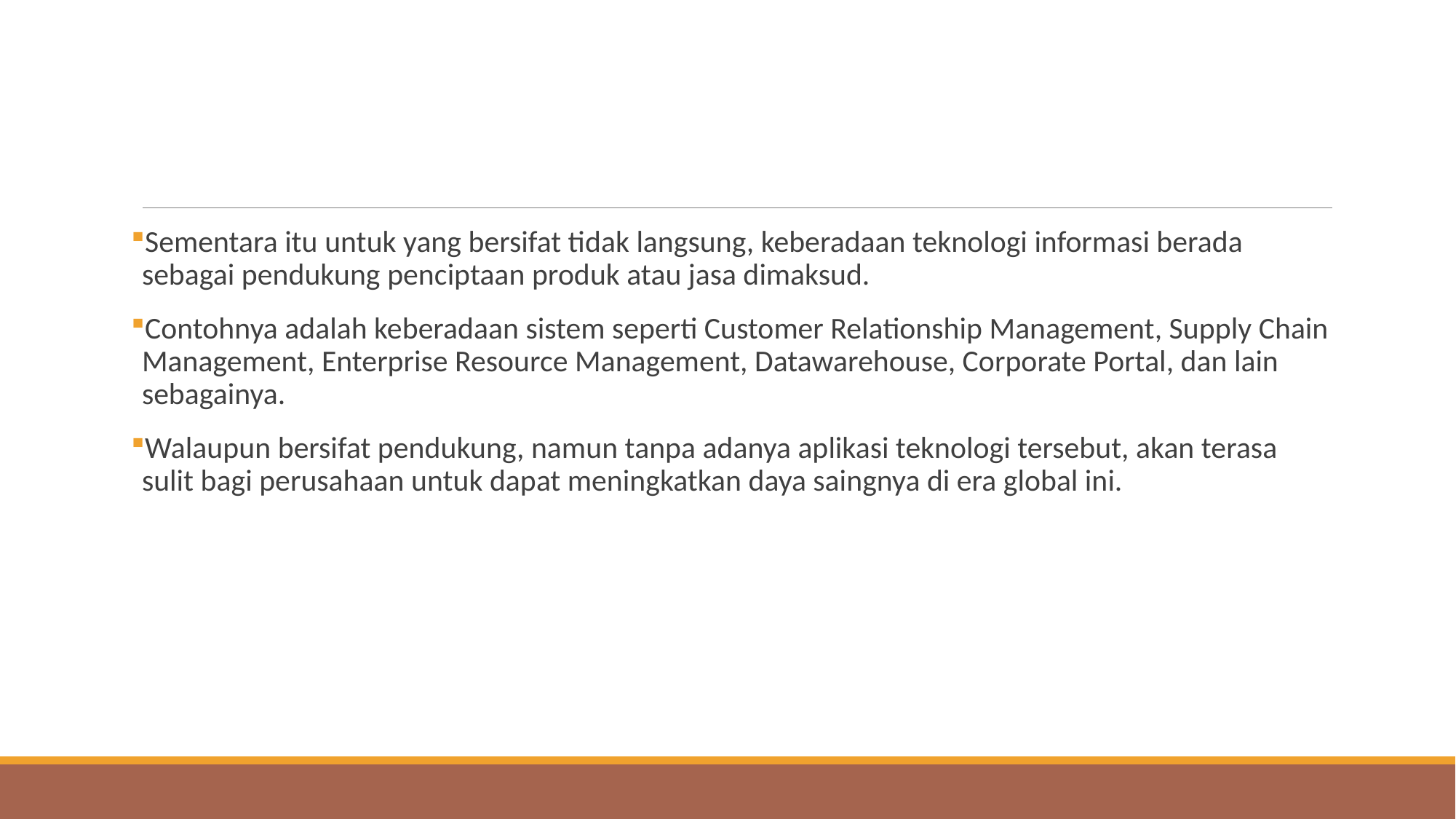

#
Sementara itu untuk yang bersifat tidak langsung, keberadaan teknologi informasi berada sebagai pendukung penciptaan produk atau jasa dimaksud.
Contohnya adalah keberadaan sistem seperti Customer Relationship Management, Supply Chain Management, Enterprise Resource Management, Datawarehouse, Corporate Portal, dan lain sebagainya.
Walaupun bersifat pendukung, namun tanpa adanya aplikasi teknologi tersebut, akan terasa sulit bagi perusahaan untuk dapat meningkatkan daya saingnya di era global ini.